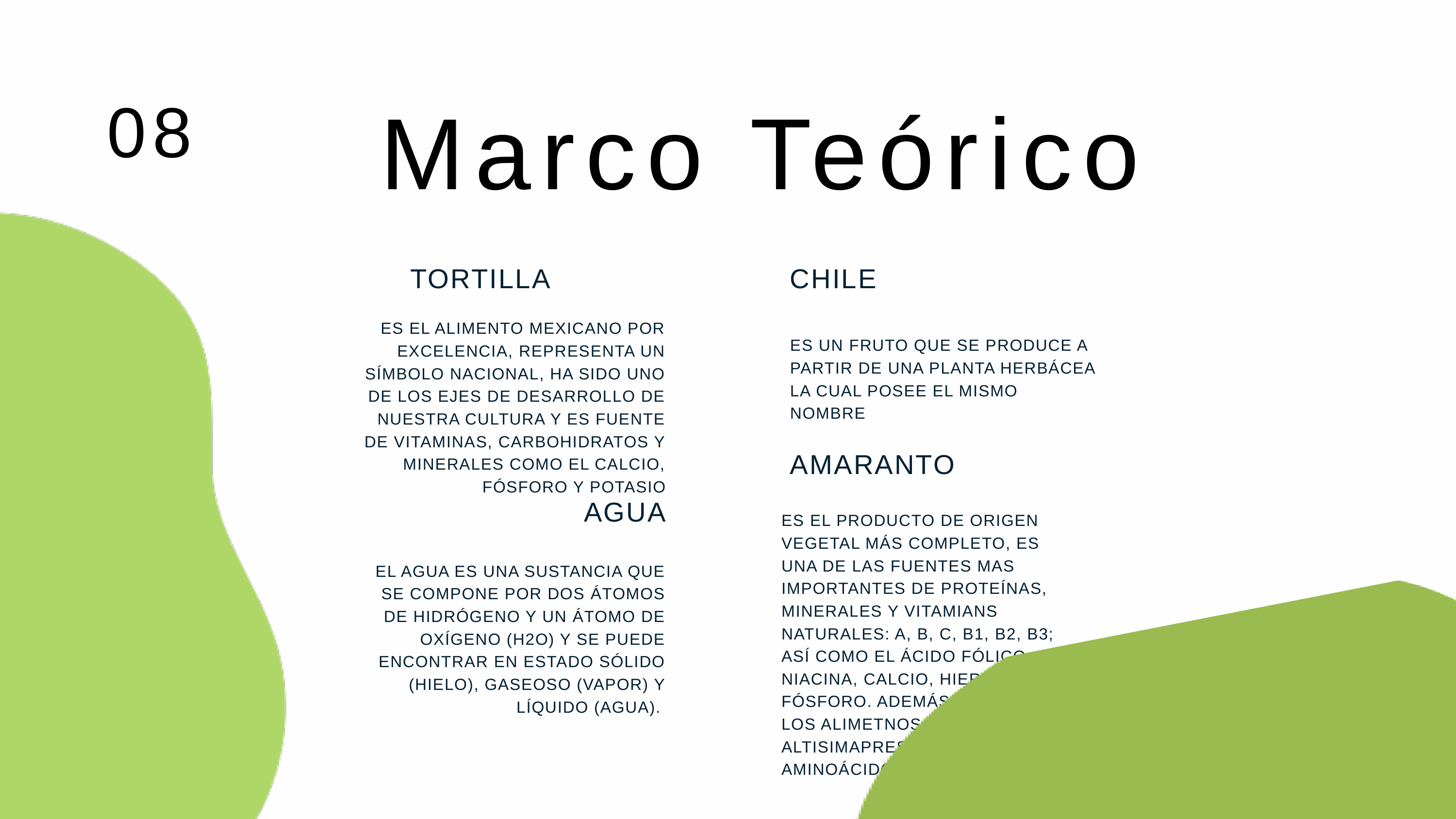

Marco Teórico
08

CHILE
TORTILLA
ES EL ALIMENTO MEXICANO POR EXCELENCIA, REPRESENTA UN SÍMBOLO NACIONAL, HA SIDO UNO DE LOS EJES DE DESARROLLO DE NUESTRA CULTURA Y ES FUENTE DE VITAMINAS, CARBOHIDRATOS Y MINERALES COMO EL CALCIO, FÓSFORO Y POTASIO
ES UN FRUTO QUE SE PRODUCE A PARTIR DE UNA PLANTA HERBÁCEA LA CUAL POSEE EL MISMO NOMBRE
AMARANTO

AGUA
ES EL PRODUCTO DE ORIGEN VEGETAL MÁS COMPLETO, ES UNA DE LAS FUENTES MAS IMPORTANTES DE PROTEÍNAS, MINERALES Y VITAMIANS NATURALES: A, B, C, B1, B2, B3; ASÍ COMO EL ÁCIDO FÓLICO, NIACINA, CALCIO, HIERRO Y FÓSFORO. ADEMÁS, ES UNO DE LOS ALIMETNOS CON ALTISIMAPRESENCIA DE AMINOÁCIDOS COMO LISINA
EL AGUA ES UNA SUSTANCIA QUE SE COMPONE POR DOS ÁTOMOS DE HIDRÓGENO Y UN ÁTOMO DE OXÍGENO (H2O) Y SE PUEDE ENCONTRAR EN ESTADO SÓLIDO (HIELO), GASEOSO (VAPOR) Y LÍQUIDO (AGUA).